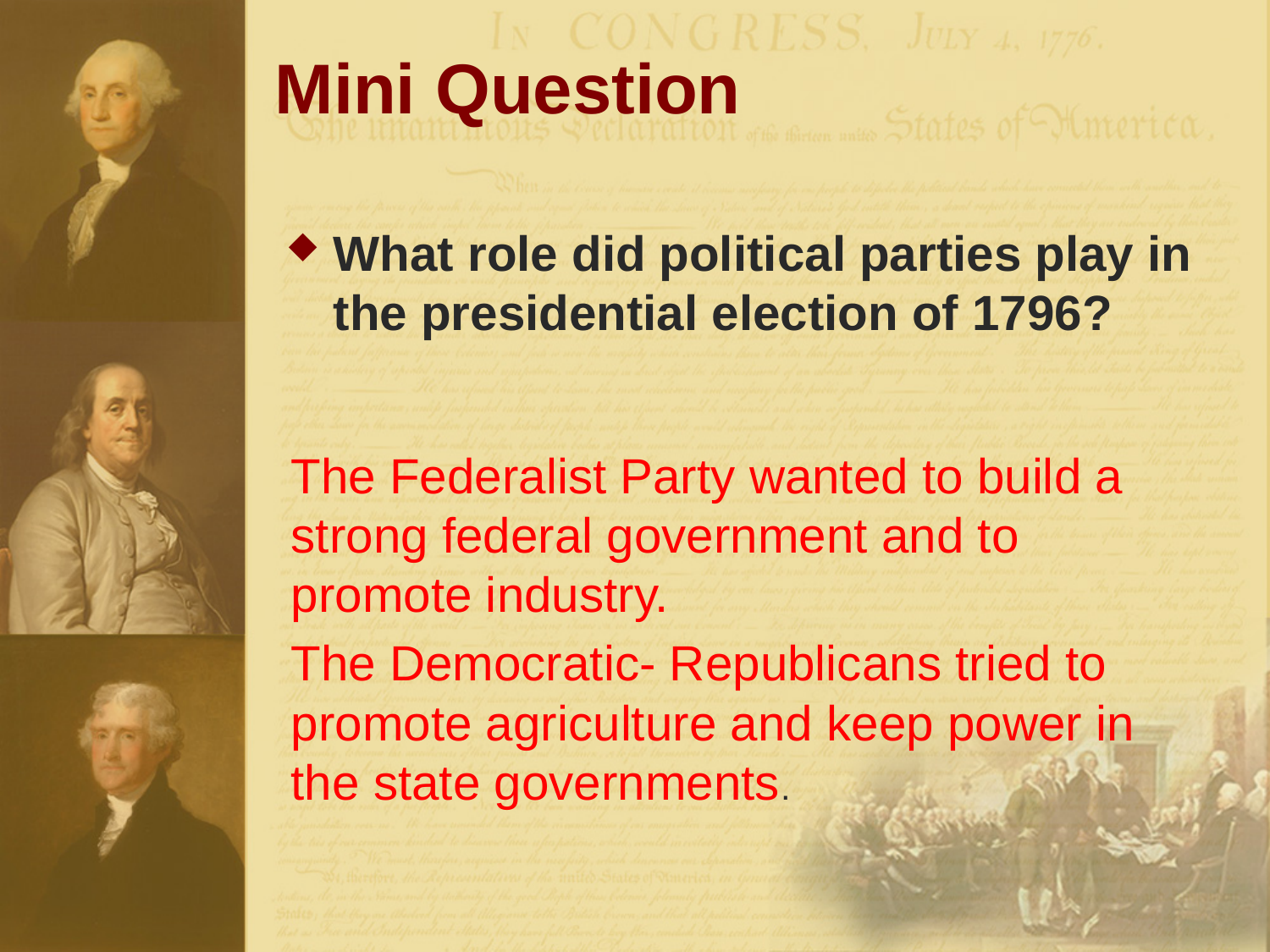

# Mini Question
What role did political parties play in the presidential election of 1796?
	The Federalist Party wanted to build a strong federal government and to promote industry.
	The Democratic- Republicans tried to promote agriculture and keep power in the state governments.